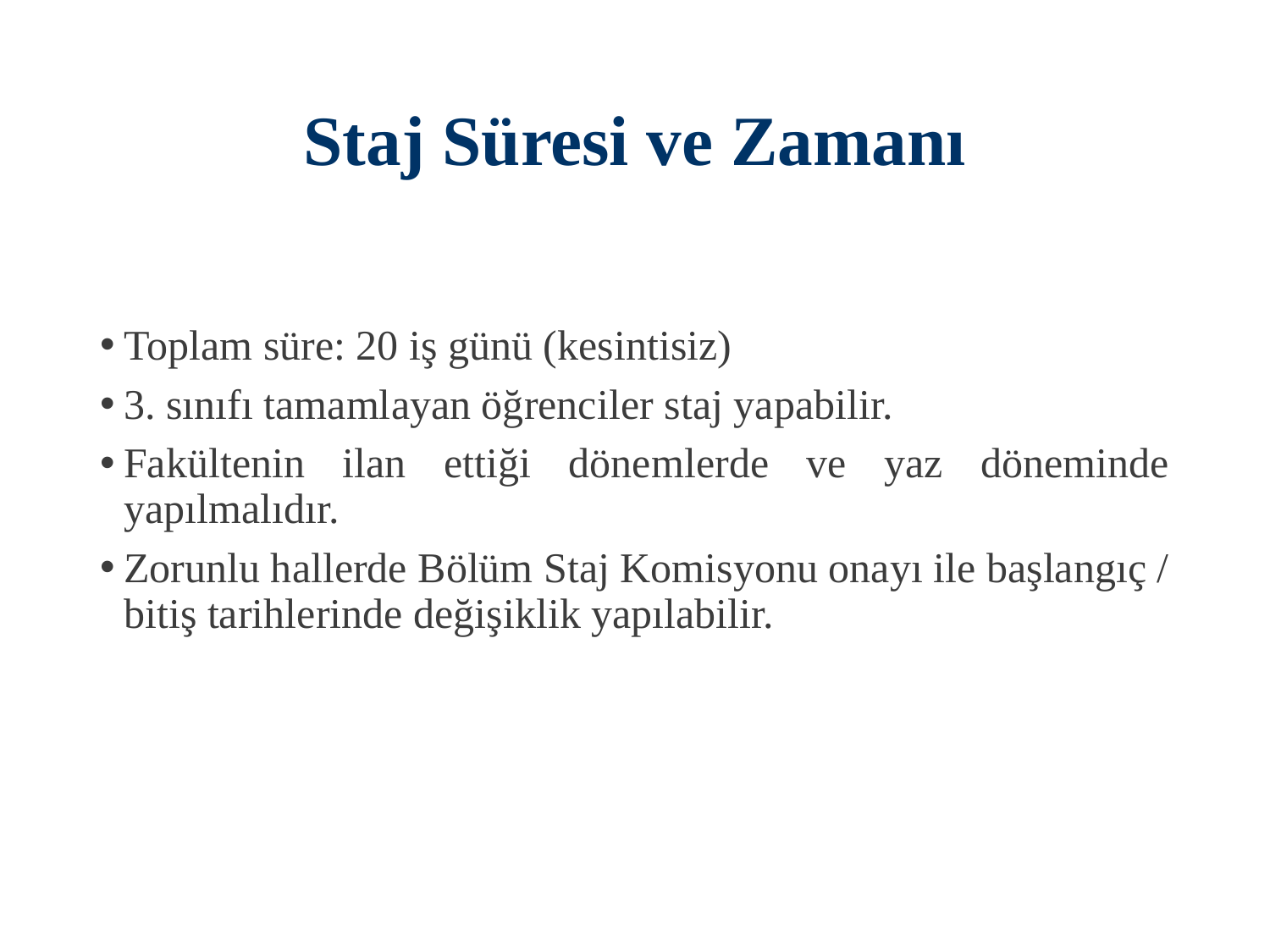

# Staj Süresi ve Zamanı

Toplam süre: 20 iş günü (kesintisiz)
3. sınıfı tamamlayan öğrenciler staj yapabilir.
Fakültenin ilan ettiği dönemlerde ve yaz döneminde yapılmalıdır.
Zorunlu hallerde Bölüm Staj Komisyonu onayı ile başlangıç / bitiş tarihlerinde değişiklik yapılabilir.